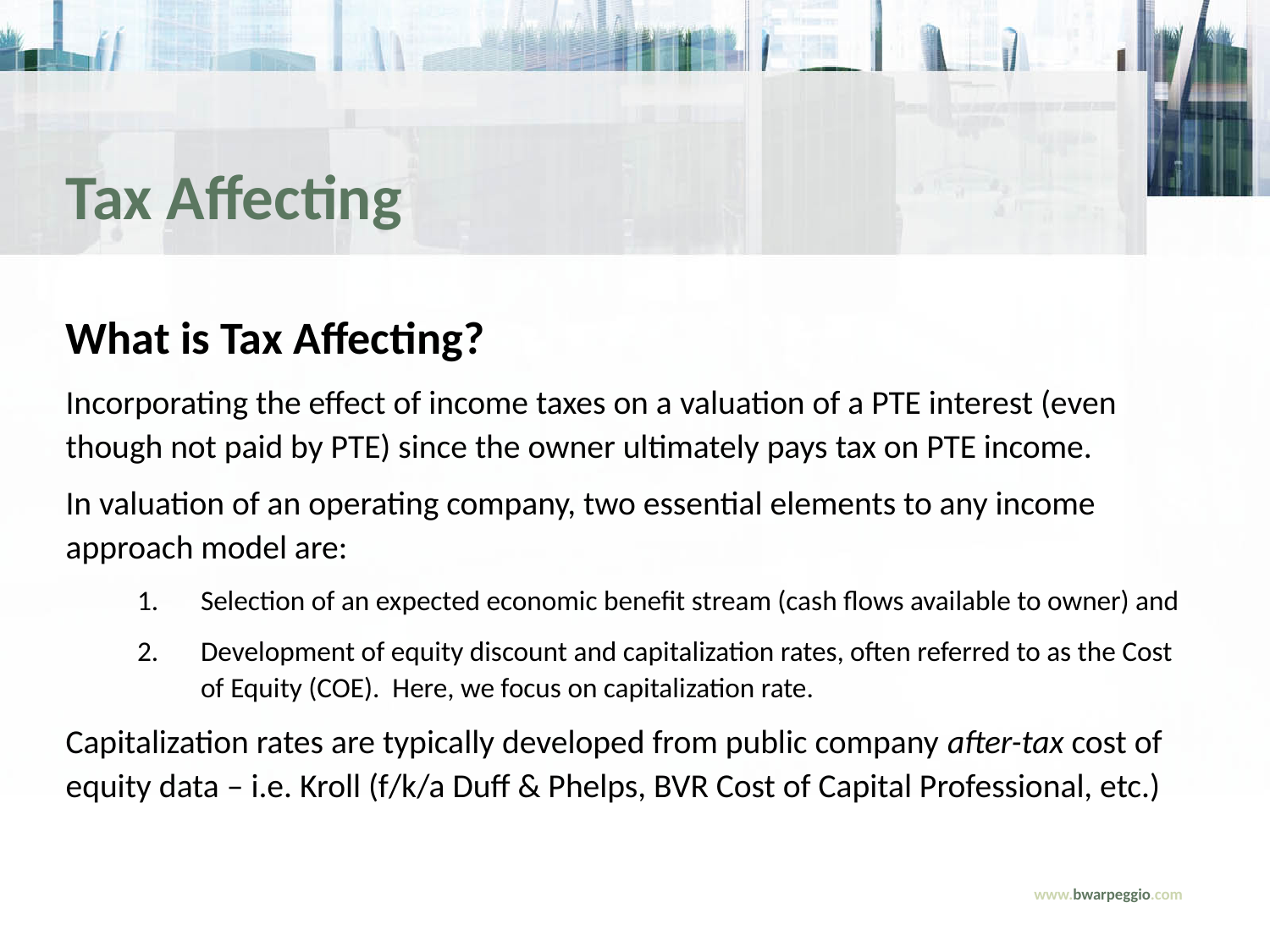

Tax Affecting
What is Tax Affecting?
Incorporating the effect of income taxes on a valuation of a PTE interest (even though not paid by PTE) since the owner ultimately pays tax on PTE income.
In valuation of an operating company, two essential elements to any income approach model are:
Selection of an expected economic benefit stream (cash flows available to owner) and
Development of equity discount and capitalization rates, often referred to as the Cost of Equity (COE).  Here, we focus on capitalization rate.
Capitalization rates are typically developed from public company after-tax cost of equity data – i.e. Kroll (f/k/a Duff & Phelps, BVR Cost of Capital Professional, etc.)